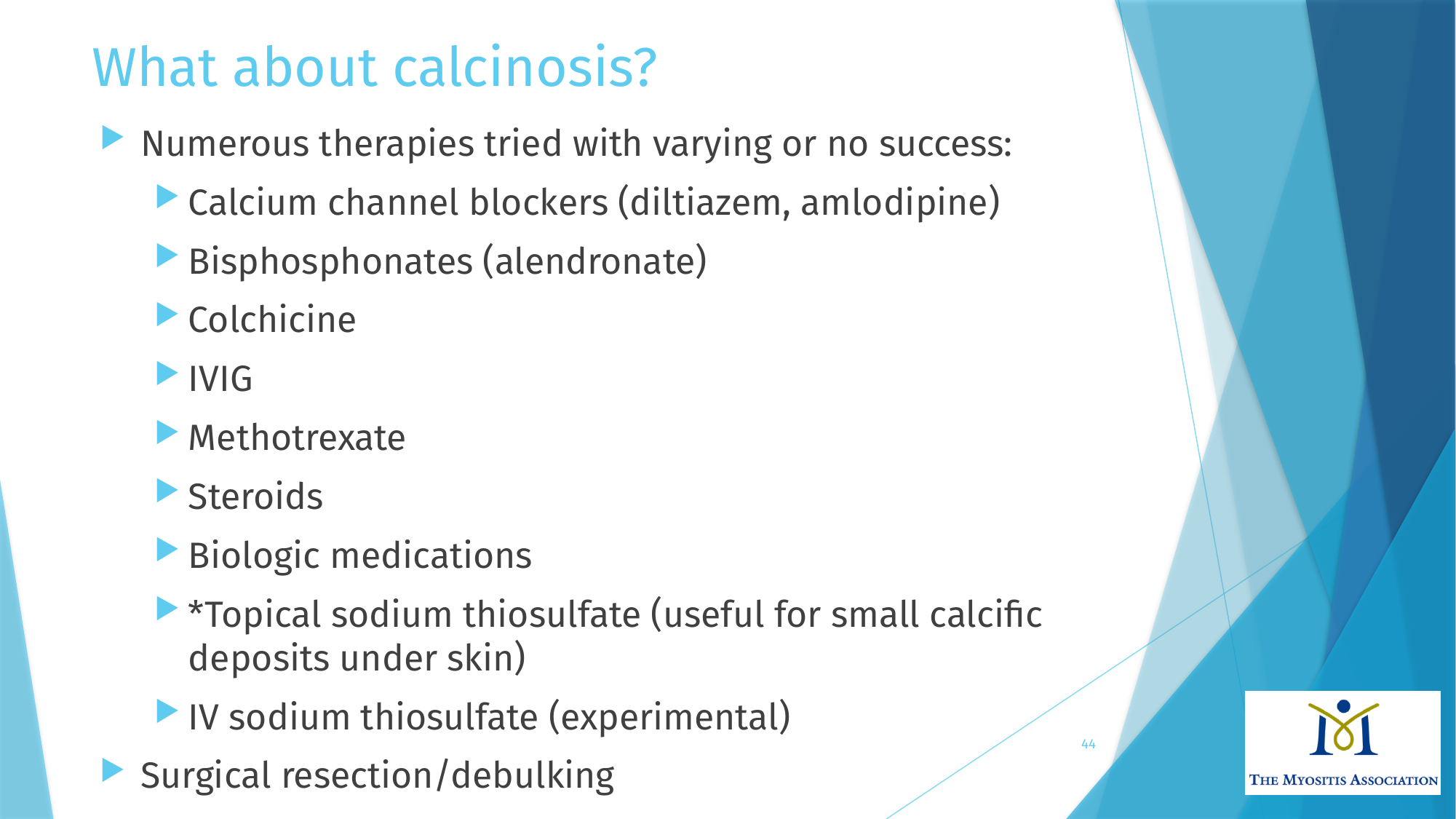

# What about calcinosis?
Numerous therapies tried with varying or no success:
Calcium channel blockers (diltiazem, amlodipine)
Bisphosphonates (alendronate)
Colchicine
IVIG
Methotrexate
Steroids
Biologic medications
*Topical sodium thiosulfate (useful for small calcific deposits under skin)
IV sodium thiosulfate (experimental)
Surgical resection/debulking

44